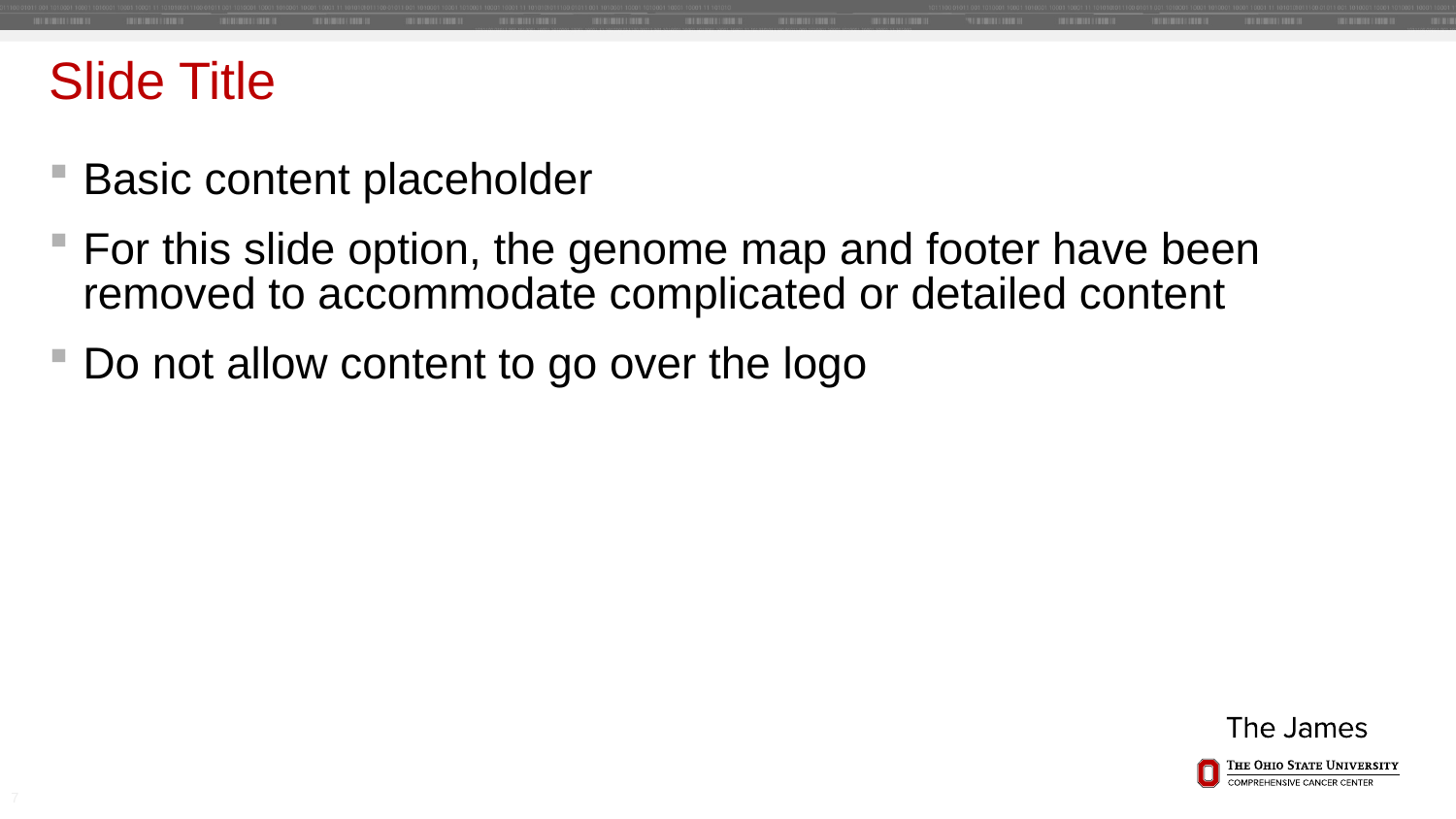

# Slide Title
Basic content placeholder
For this slide option, the genome map and footer have been removed to accommodate complicated or detailed content
Do not allow content to go over the logo

7